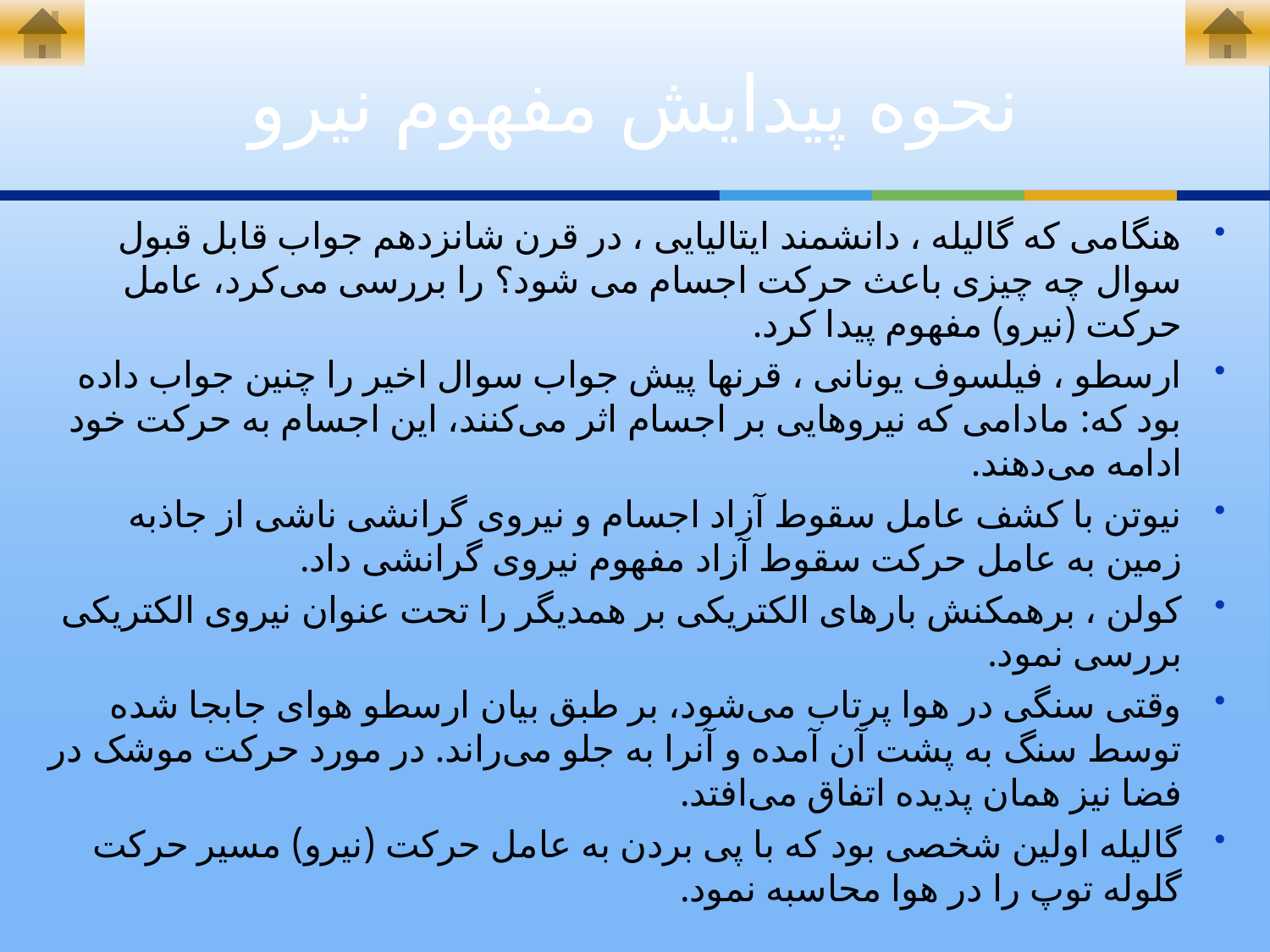

# نحوه پیدایش مفهوم نیرو
هنگامی که گالیله ، دانشمند ایتالیایی ، در قرن شانزدهم جواب قابل قبول سوال چه چیزی باعث حرکت اجسام می شود؟ را بررسی می‌کرد، عامل حرکت (نیرو) مفهوم پیدا کرد.
ارسطو ، فیلسوف یونانی ، قرنها پیش جواب سوال اخیر را چنین جواب داده بود که: مادامی که نیروهایی بر اجسام اثر می‌کنند، این اجسام به حرکت خود ادامه می‌دهند.
نیوتن با کشف عامل سقوط آزاد اجسام و نیروی گرانشی ناشی از جاذبه زمین به عامل حرکت سقوط آزاد مفهوم نیروی گرانشی داد.
کولن ، برهمکنش بارهای الکتریکی بر همدیگر را تحت عنوان نیروی الکتریکی بررسی نمود.
وقتی سنگی در هوا پرتاب می‌شود، بر طبق بیان ارسطو هوای جابجا شده توسط سنگ به پشت آن آمده و آنرا به جلو می‌راند. در مورد حرکت موشک در فضا نیز همان پدیده اتفاق می‌افتد.
گالیله اولین شخصی بود که با پی بردن به عامل حرکت (نیرو) مسیر حرکت گلوله توپ را در هوا محاسبه نمود.